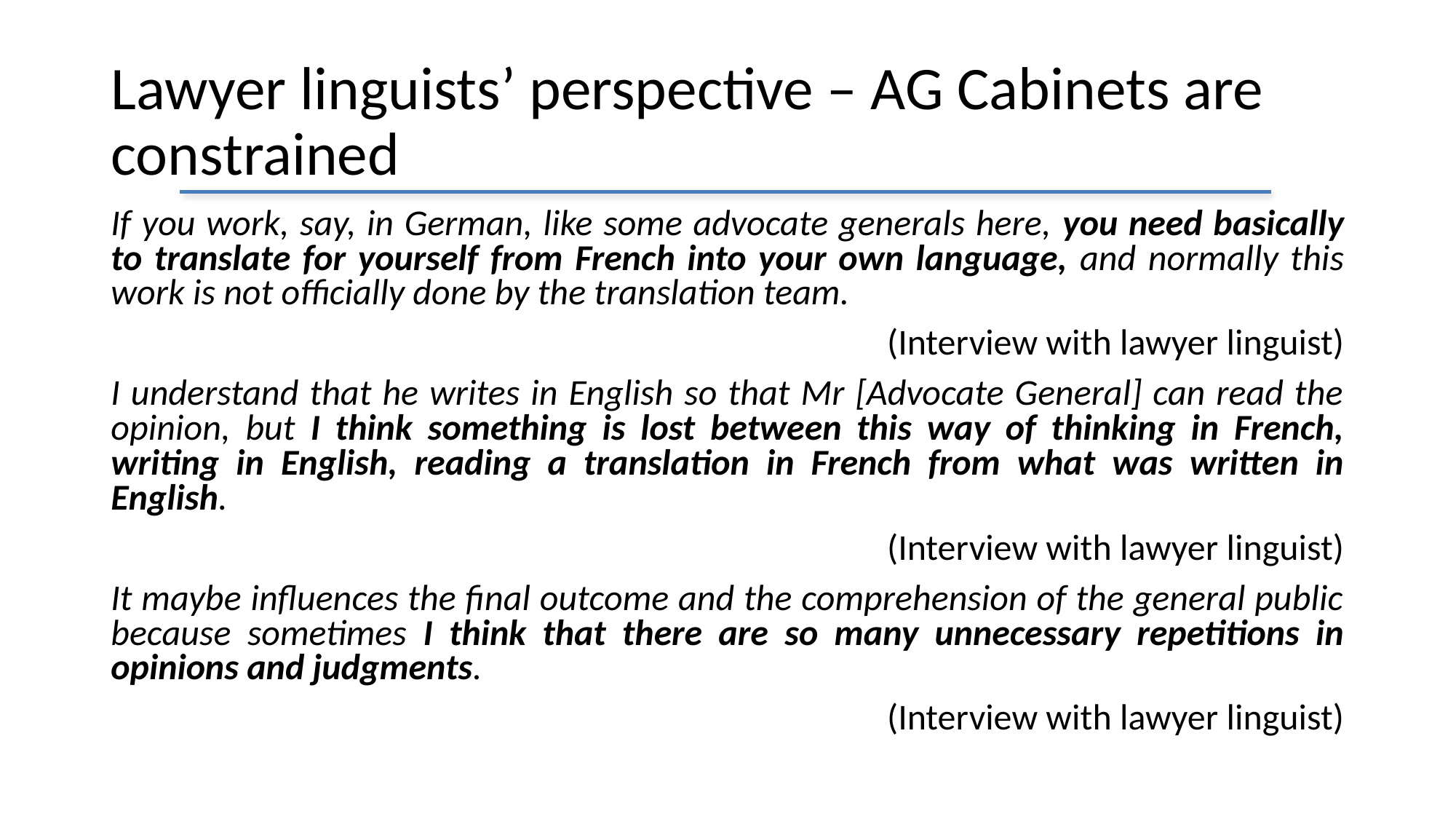

# Lawyer linguists’ perspective – AG Cabinets are constrained
If you work, say, in German, like some advocate generals here, you need basically to translate for yourself from French into your own language, and normally this work is not officially done by the translation team.
(Interview with lawyer linguist)
I understand that he writes in English so that Mr [Advocate General] can read the opinion, but I think something is lost between this way of thinking in French, writing in English, reading a translation in French from what was written in English.
(Interview with lawyer linguist)
It maybe influences the final outcome and the comprehension of the general public because sometimes I think that there are so many unnecessary repetitions in opinions and judgments.
(Interview with lawyer linguist)